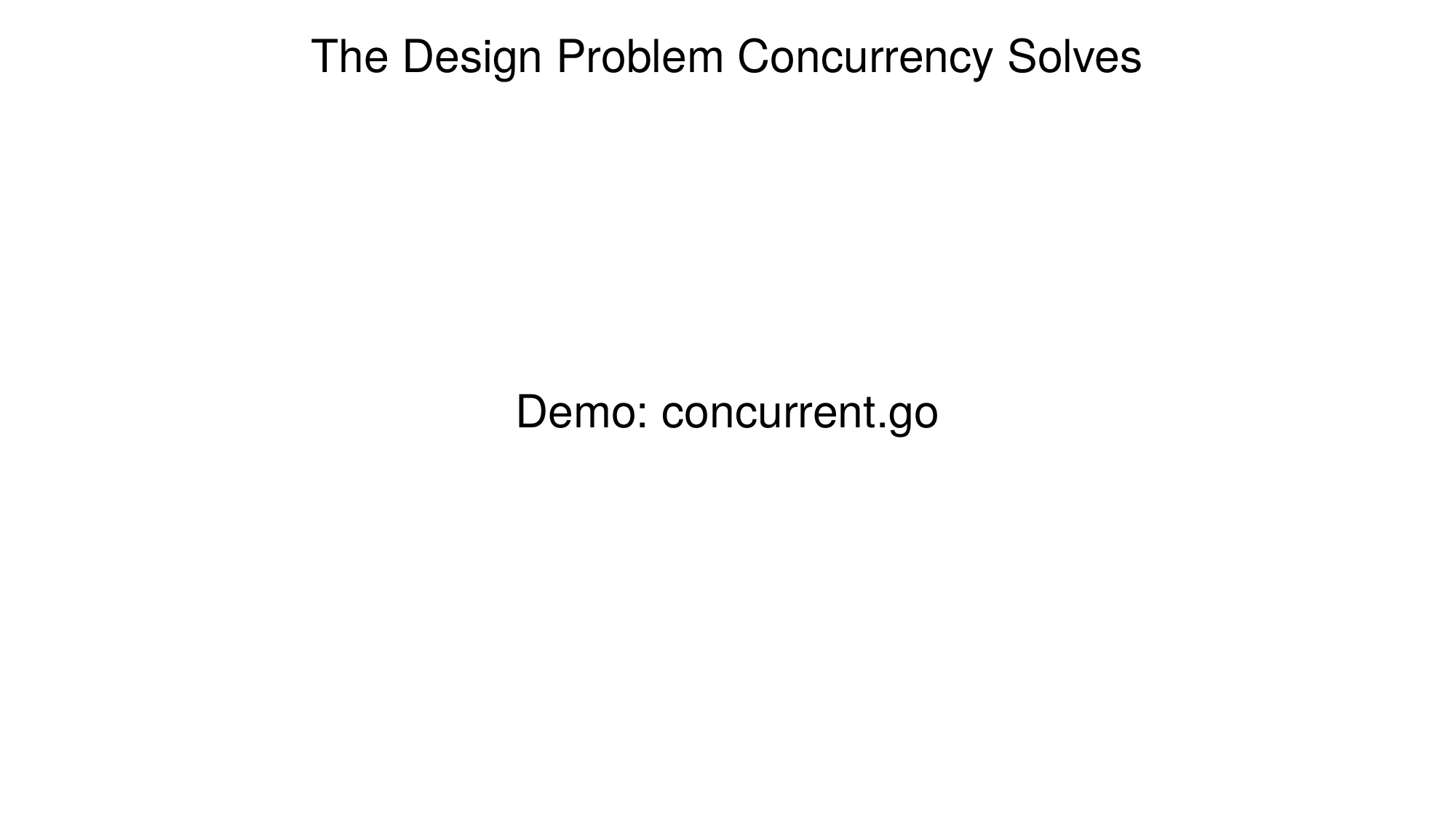

The Design Problem Concurrency Solves
Demo: concurrent.go